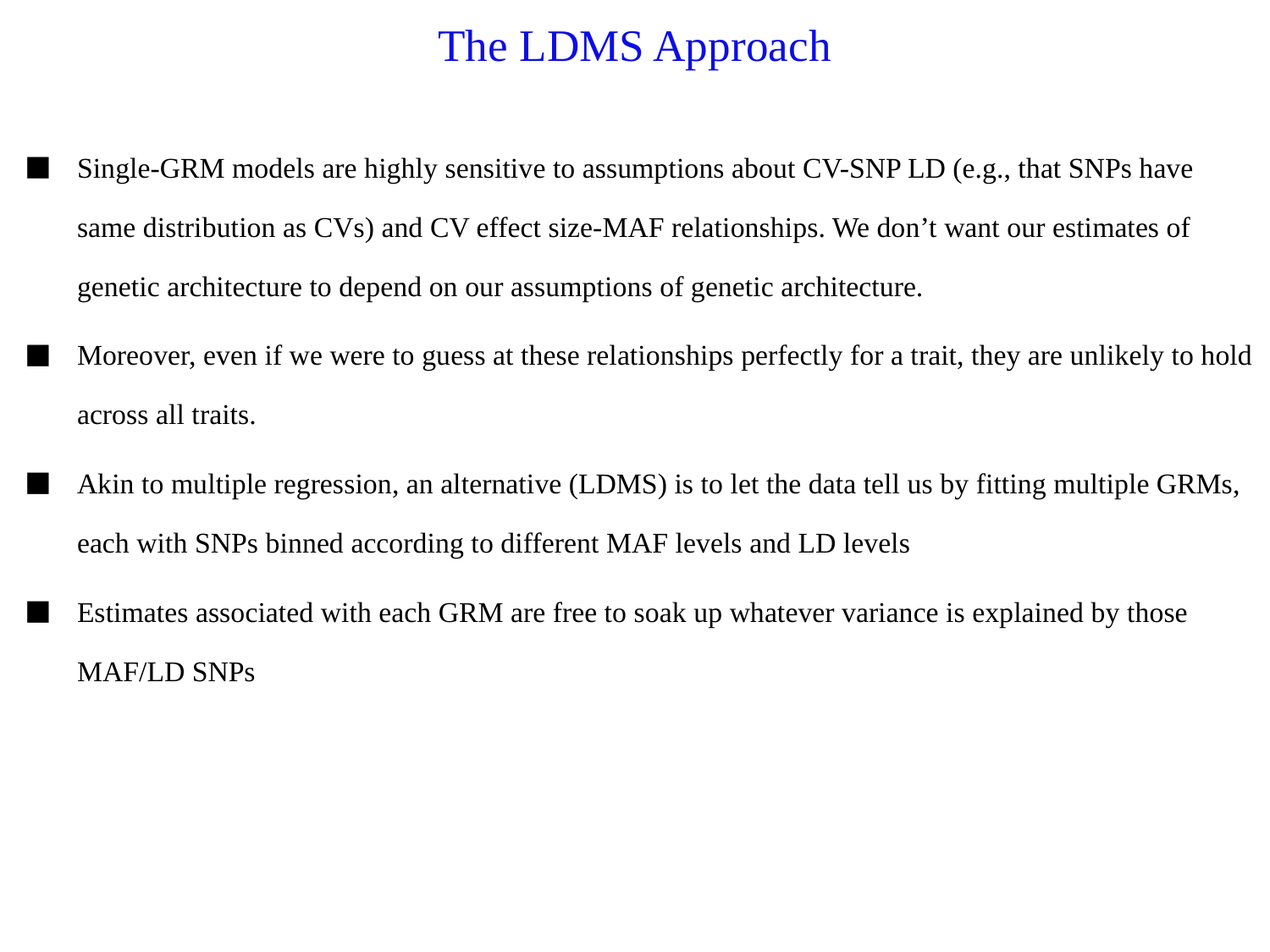

The LDMS Approach
Single-GRM models are highly sensitive to assumptions about CV-SNP LD (e.g., that SNPs have same distribution as CVs) and CV effect size-MAF relationships. We don’t want our estimates of genetic architecture to depend on our assumptions of genetic architecture.
Moreover, even if we were to guess at these relationships perfectly for a trait, they are unlikely to hold across all traits.
Akin to multiple regression, an alternative (LDMS) is to let the data tell us by fitting multiple GRMs, each with SNPs binned according to different MAF levels and LD levels
Estimates associated with each GRM are free to soak up whatever variance is explained by those MAF/LD SNPs